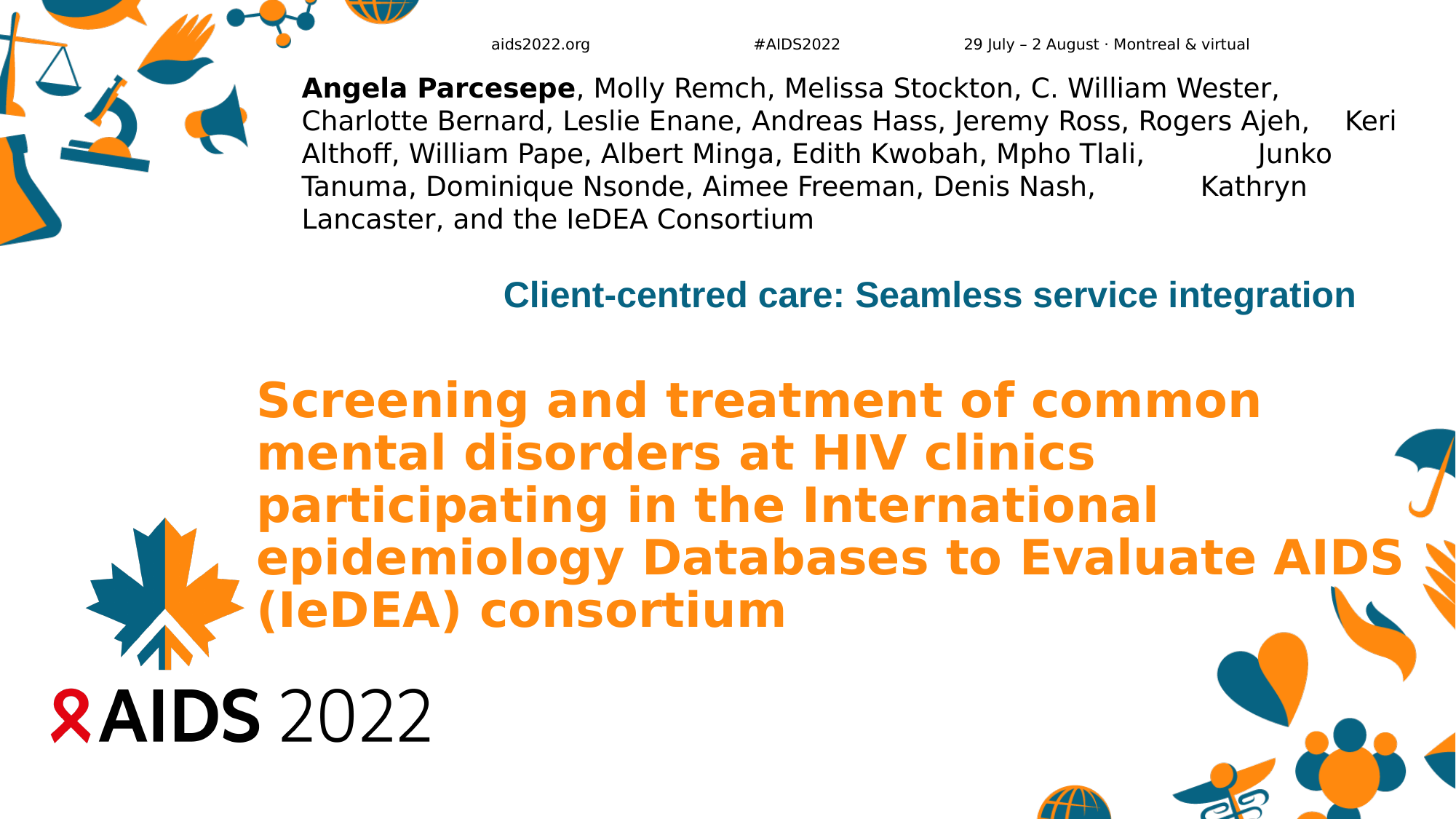

Angela Parcesepe, Molly Remch, Melissa Stockton, C. William Wester, Charlotte Bernard, Leslie Enane, Andreas Hass, Jeremy Ross, Rogers Ajeh,    Keri Althoff, William Pape, Albert Minga, Edith Kwobah, Mpho Tlali,             Junko Tanuma, Dominique Nsonde, Aimee Freeman, Denis Nash,            Kathryn Lancaster, and the IeDEA Consortium

Client-centred care: Seamless service integration
# Screening and treatment of common mental disorders at HIV clinics participating in the International epidemiology Databases to Evaluate AIDS (IeDEA) consortium